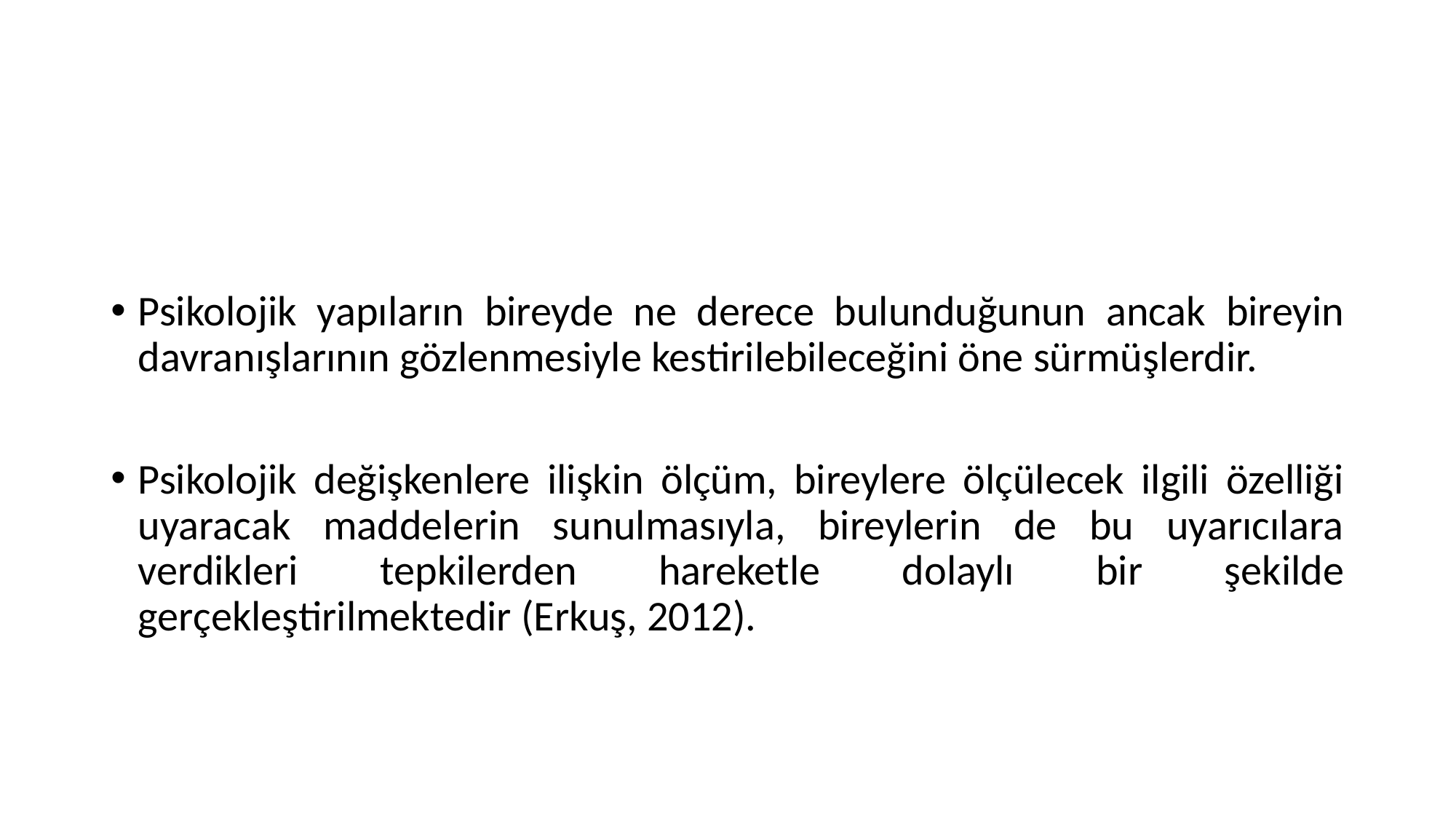

#

Psikolojik yapıların bireyde ne derece bulunduğunun ancak bireyin davranışlarının gözlenmesiyle kestirilebileceğini öne sürmüşlerdir.

Psikolojik değişkenlere ilişkin ölçüm, bireylere ölçülecek ilgili özelliği uyaracak maddelerin sunulmasıyla, bireylerin de bu uyarıcılara verdikleri tepkilerden hareketle dolaylı bir şekilde gerçekleştirilmektedir (Erkuş, 2012).